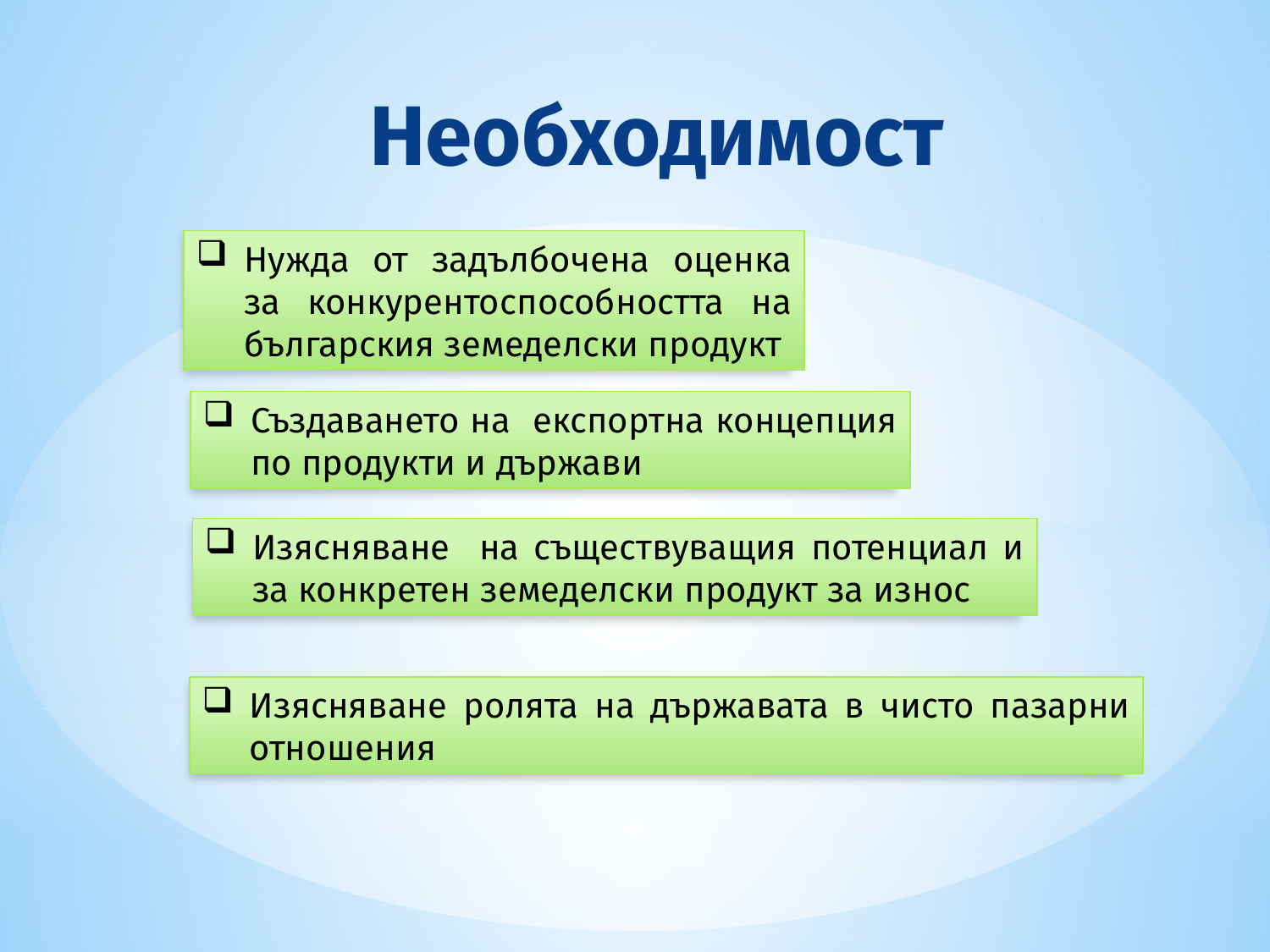

Необходимост
Нужда от задълбочена оценка за конкурентоспособността на българския земеделски продукт
Създаването на  експортна концепция по продукти и държави
Изясняване  на съществуващия потенциал и за конкретен земеделски продукт за износ
Изясняване ролята на държавата в чисто пазарни отношения